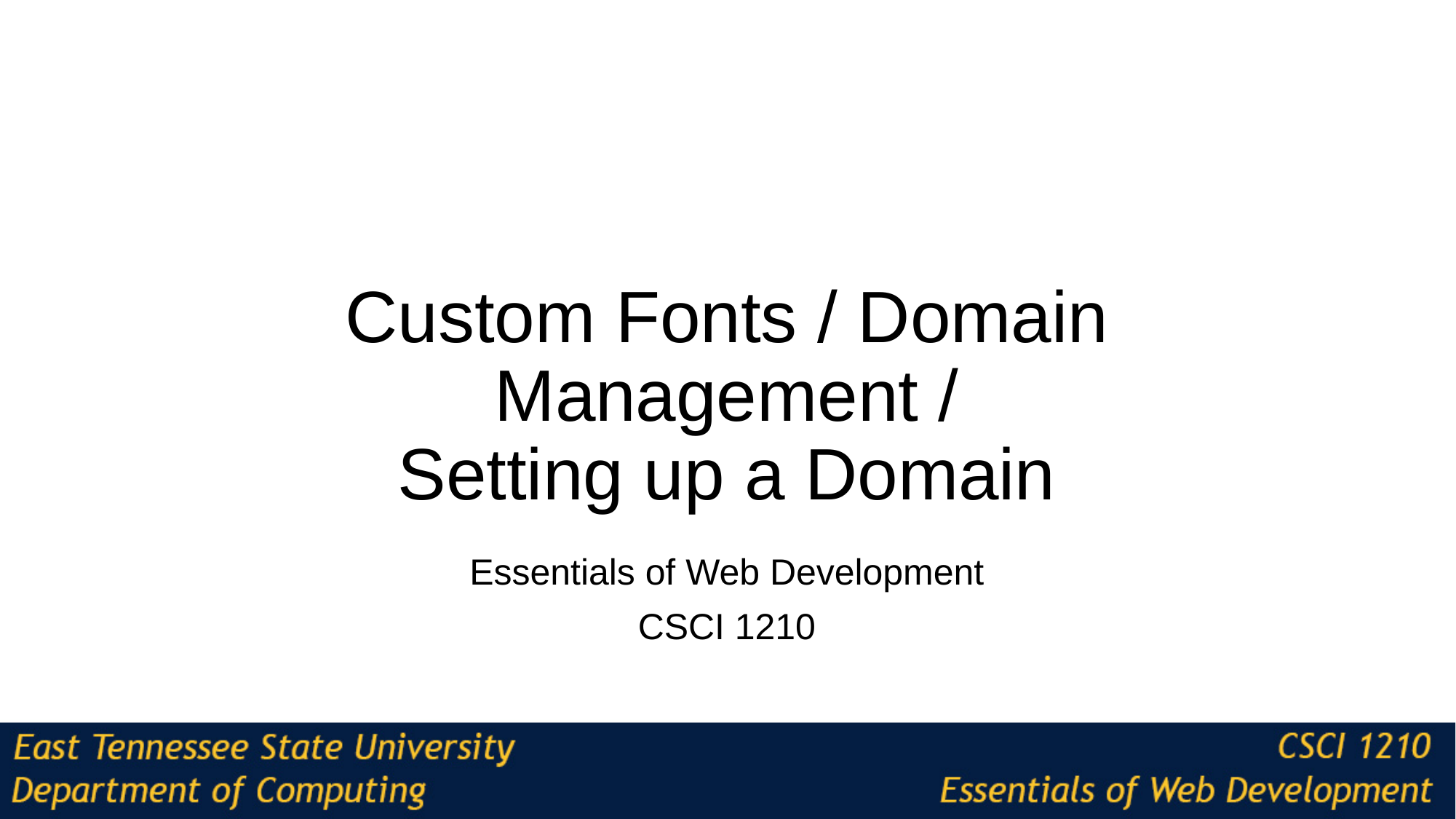

# Custom Fonts / Domain Management / Setting up a Domain
Essentials of Web Development
CSCI 1210